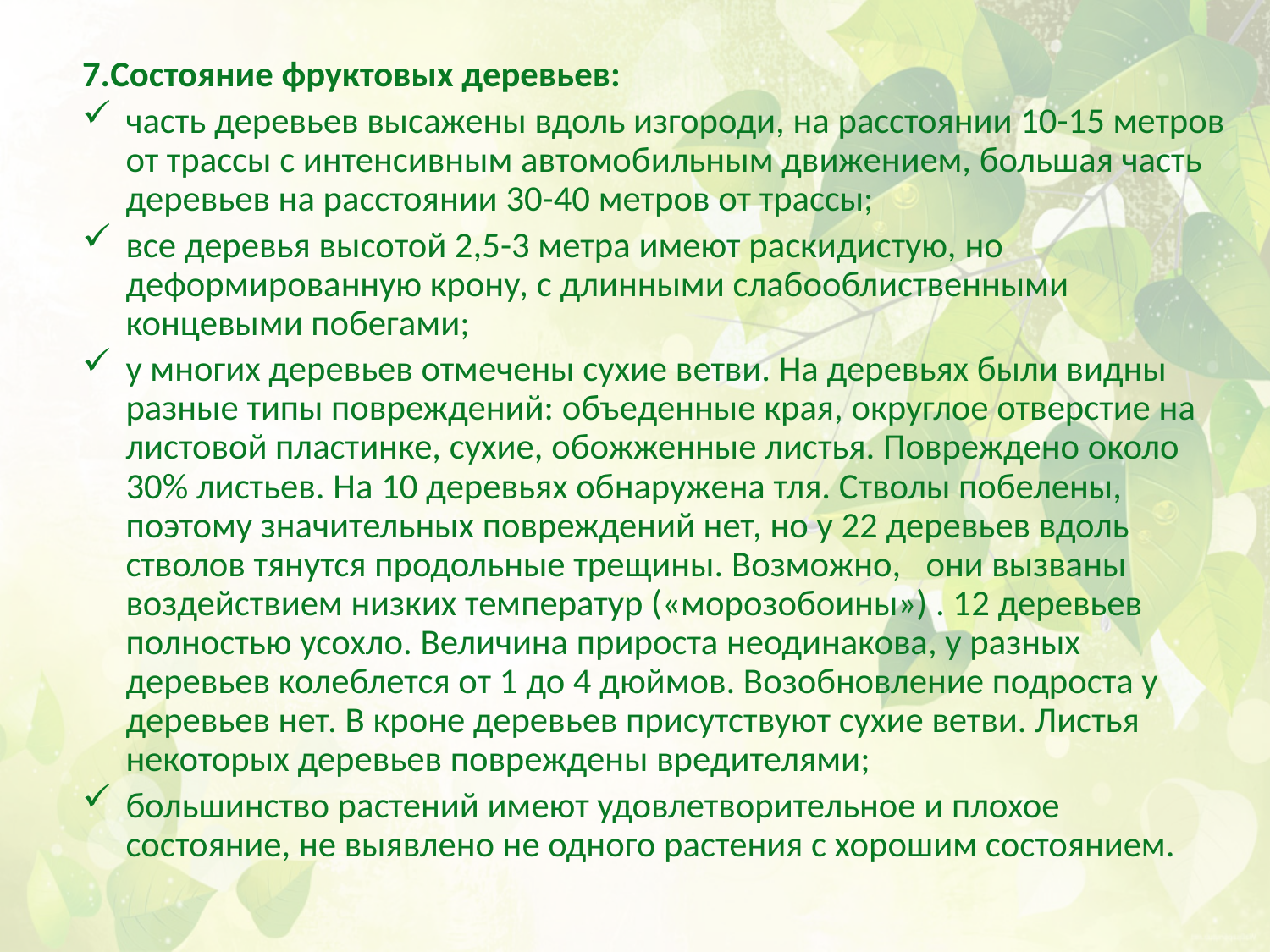

#
7.Состояние фруктовых деревьев:
часть деревьев высажены вдоль изгороди, на расстоянии 10-15 метров от трассы с интенсивным автомобильным движением, большая часть деревьев на расстоянии 30-40 метров от трассы;
все деревья высотой 2,5-3 метра имеют раскидистую, но деформированную крону, с длинными слабооблиственными концевыми побегами;
у многих деревьев отмечены сухие ветви. На деревьях были видны разные типы повреждений: объеденные края, округлое отверстие на листовой пластинке, сухие, обожженные листья. Повреждено около 30% листьев. На 10 деревьях обнаружена тля. Стволы побелены, поэтому значительных повреждений нет, но у 22 деревьев вдоль стволов тянутся продольные трещины. Возможно,   они вызваны воздействием низких температур («морозобоины») . 12 деревьев полностью усохло. Величина прироста неодинакова, у разных деревьев колеблется от 1 до 4 дюймов. Возобновление подроста у деревьев нет. В кроне деревьев присутствуют сухие ветви. Листья некоторых деревьев повреждены вредителями;
большинство растений имеют удовлетворительное и плохое состояние, не выявлено не одного растения с хорошим состоянием.